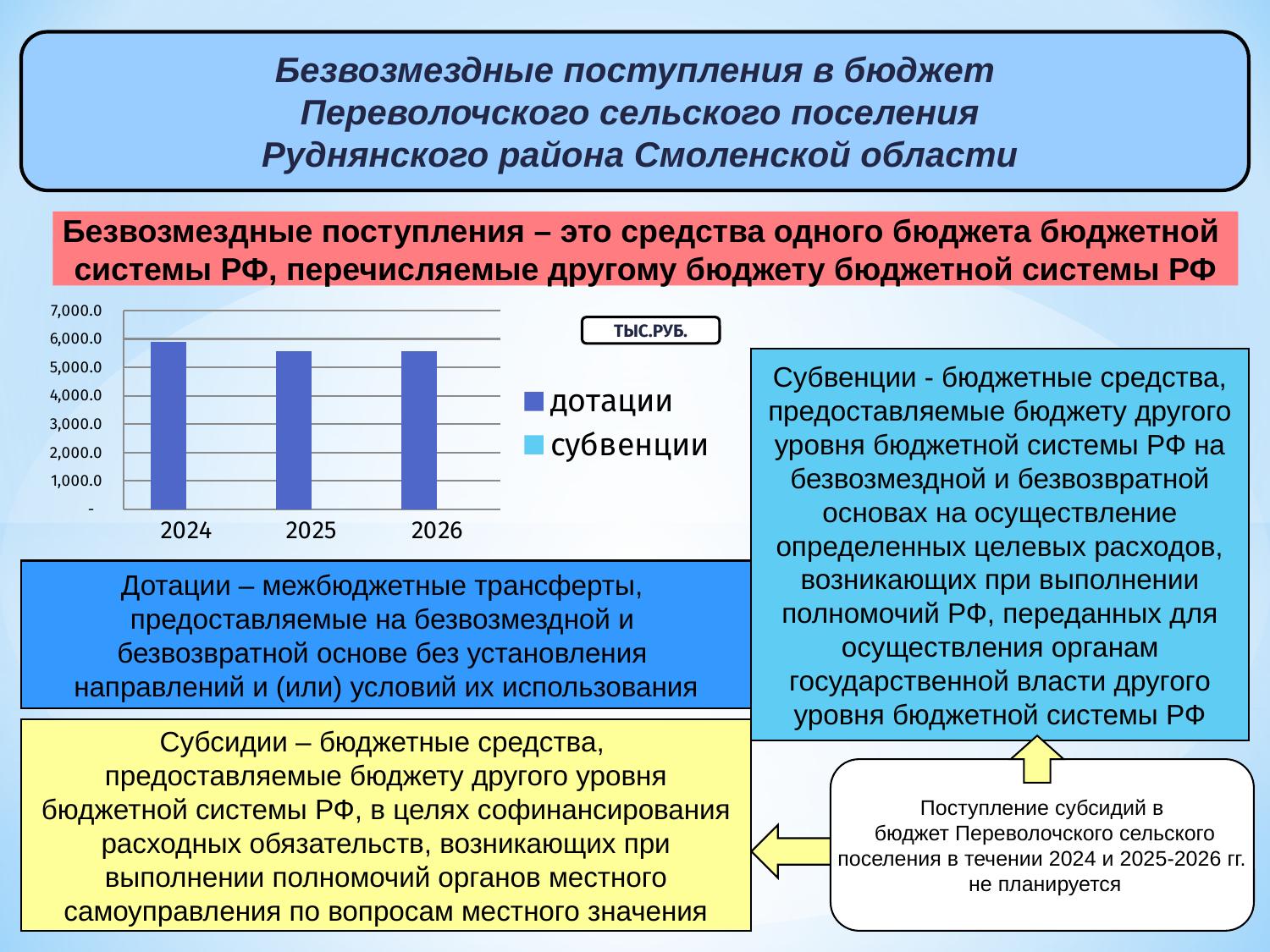

Безвозмездные поступления в бюджет
 Переволочского сельского поселения
 Руднянского района Смоленской области
#

Безвозмездные поступления – это средства одного бюджета бюджетной
системы РФ, перечисляемые другому бюджету бюджетной системы РФ

### Chart

| Category | дотации | субвенции |
|---|---|---|
| 2024 | 5894.5 | 0.0 |
| 2025 | 5573.0 | 0.0 |
| 2026 | 5577.1 | 0.0 |
ТЫС.РУБ.

Субвенции - бюджетные средства,
предоставляемые бюджету другого
уровня бюджетной системы РФ на
безвозмездной и безвозвратной
основах на осуществление
определенных целевых расходов,
возникающих при выполнении
полномочий РФ, переданных для
осуществления органам
государственной власти другого
уровня бюджетной системы РФ

Дотации – межбюджетные трансферты,
предоставляемые на безвозмездной и
безвозвратной основе без установления
направлений и (или) условий их использования
Субсидии – бюджетные средства,
предоставляемые бюджету другого уровня
бюджетной системы РФ, в целях софинансирования
расходных обязательств, возникающих при
выполнении полномочий органов местного
самоуправления по вопросам местного значения

Поступление субсидий в
 бюджет Переволочского сельского
поселения в течении 2024 и 2025-2026 гг.
 не планируется